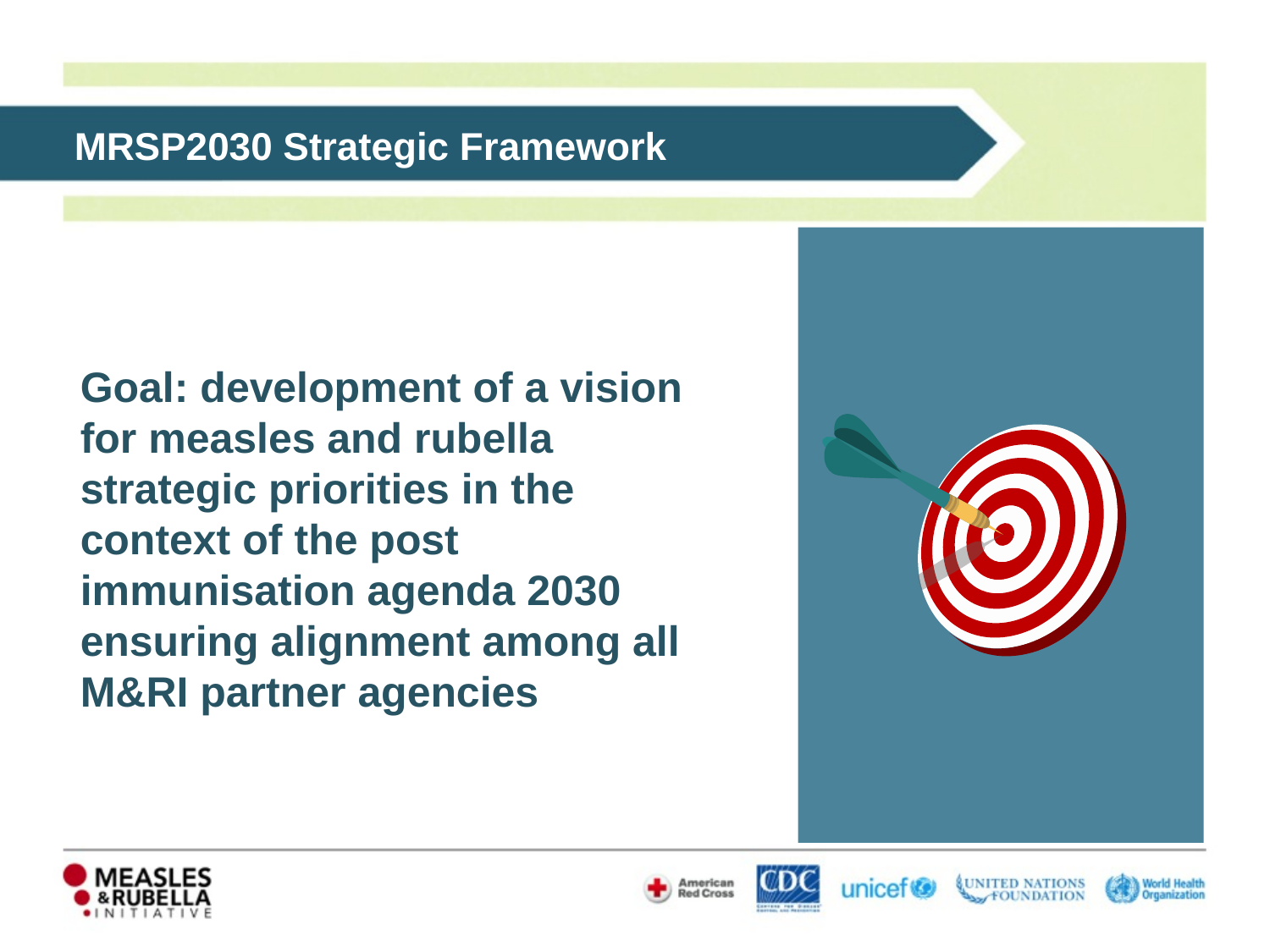

MRSP2030 Strategic Framework

Goal: development of a vision for measles and rubella strategic priorities in the context of the post immunisation agenda 2030 ensuring alignment among all M&RI partner agencies